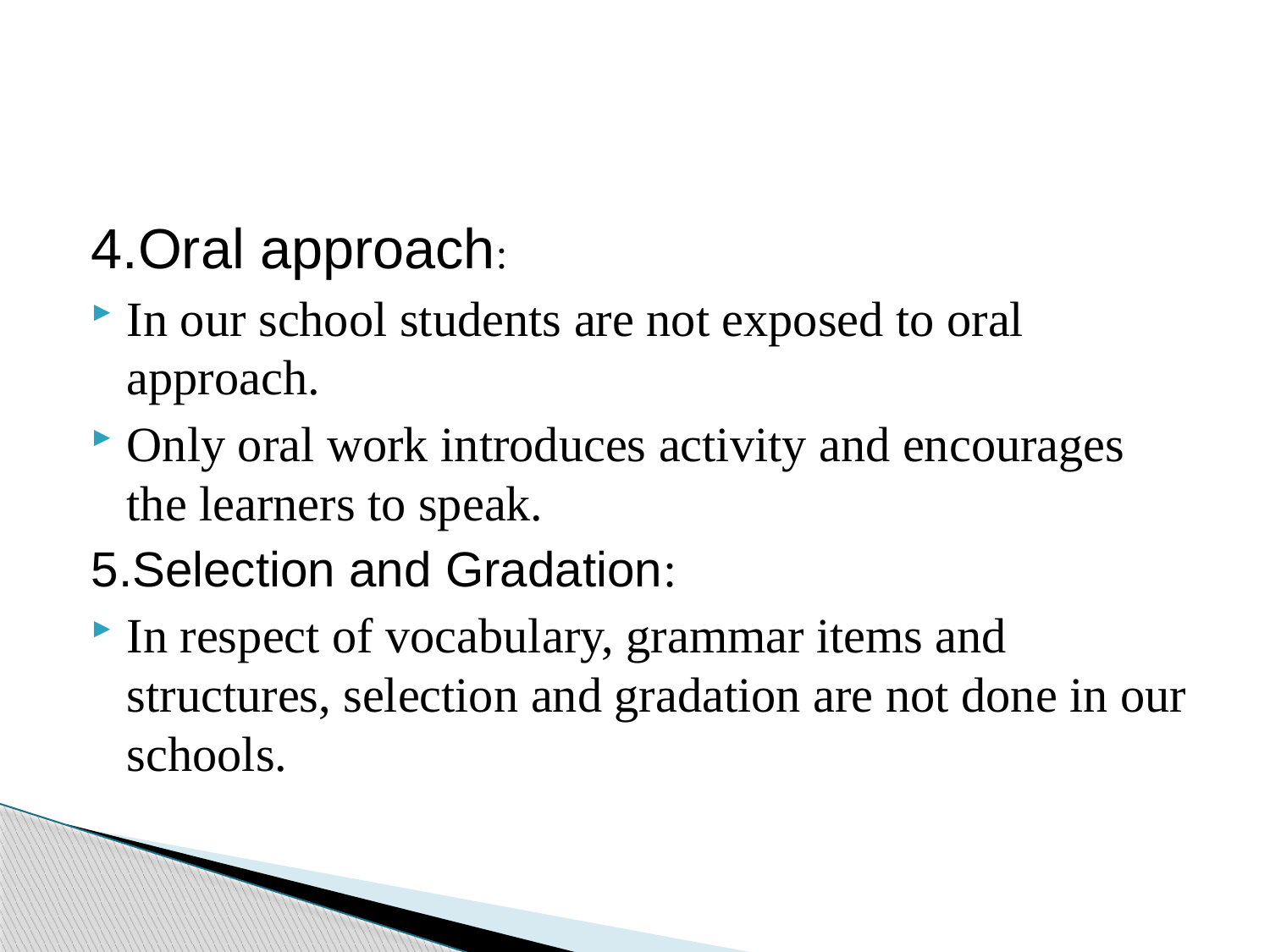

#
4.Oral approach:
In our school students are not exposed to oral approach.
Only oral work introduces activity and encourages the learners to speak.
5.Selection and Gradation:
In respect of vocabulary, grammar items and structures, selection and gradation are not done in our schools.